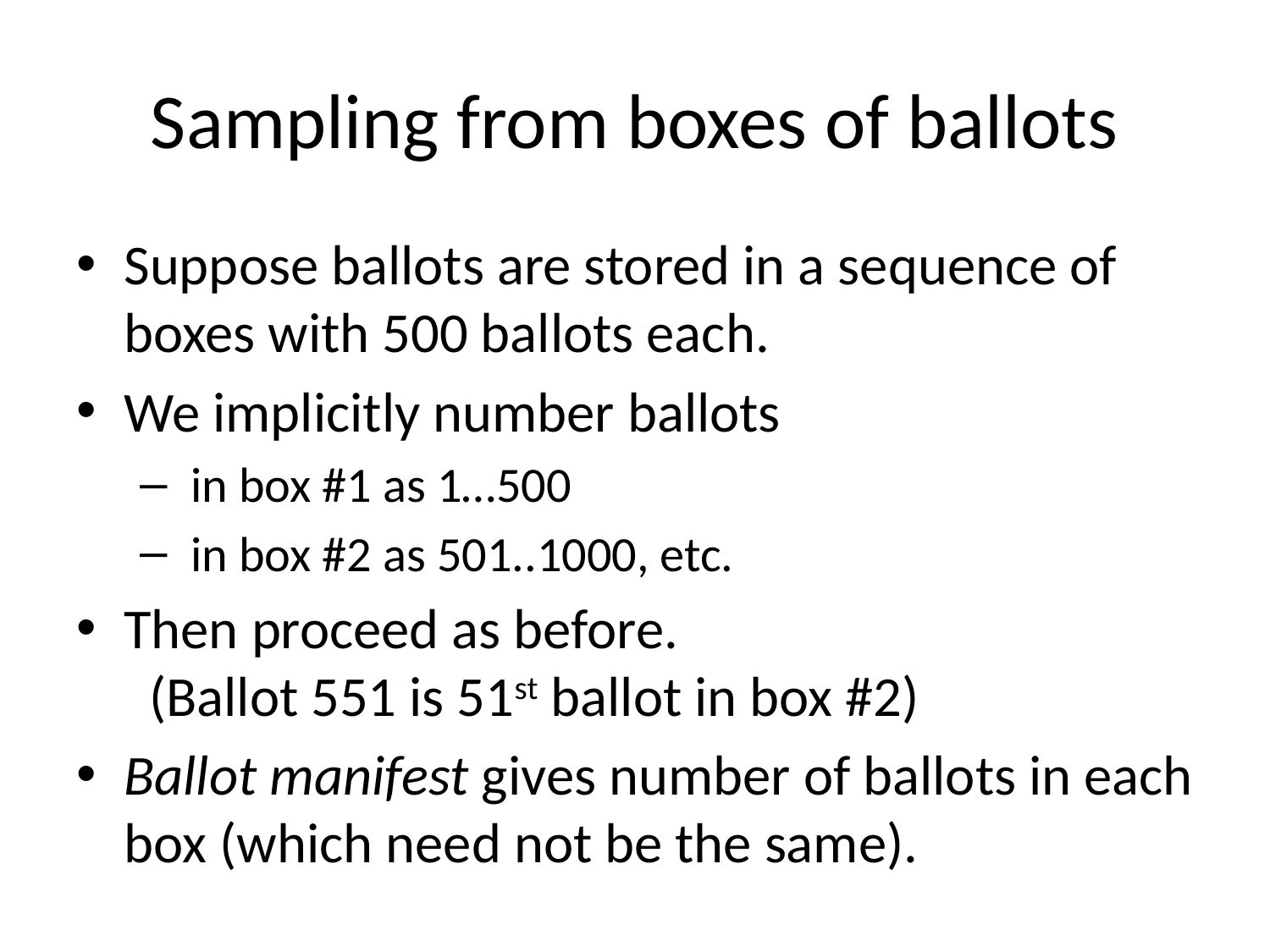

# Sampling from boxes of ballots
Suppose ballots are stored in a sequence of boxes with 500 ballots each.
We implicitly number ballots
 in box #1 as 1…500
 in box #2 as 501..1000, etc.
Then proceed as before.
  (Ballot 551 is 51st ballot in box #2)
Ballot manifest gives number of ballots in each box (which need not be the same).